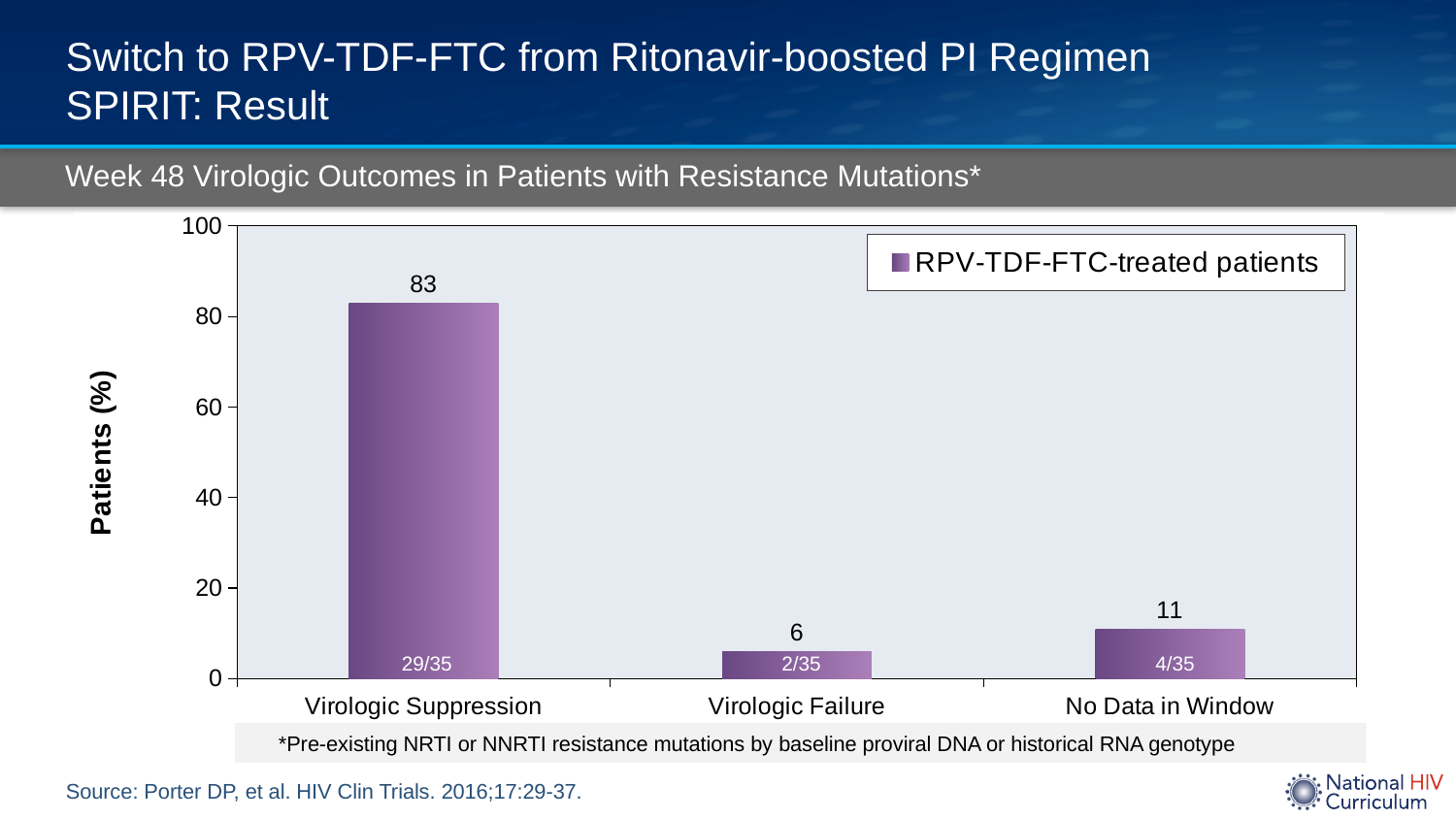

# Switch to RPV-TDF-FTC from Ritonavir-boosted PI Regimen SPIRIT: Result
Week 48 Virologic Outcomes in Patients with Resistance Mutations*

### Chart

| Category | RPV-TDF-FTC-treated patients |
|---|---|
| Virologic Suppression | 83.0 |
| Virologic Failure | 6.0 |
| No Data in Window | 11.0 |
29/35
2/35
4/35
*Pre-existing NRTI or NNRTI resistance mutations by baseline proviral DNA or historical RNA genotype
Source: Porter DP, et al. HIV Clin Trials. 2016;17:29-37.